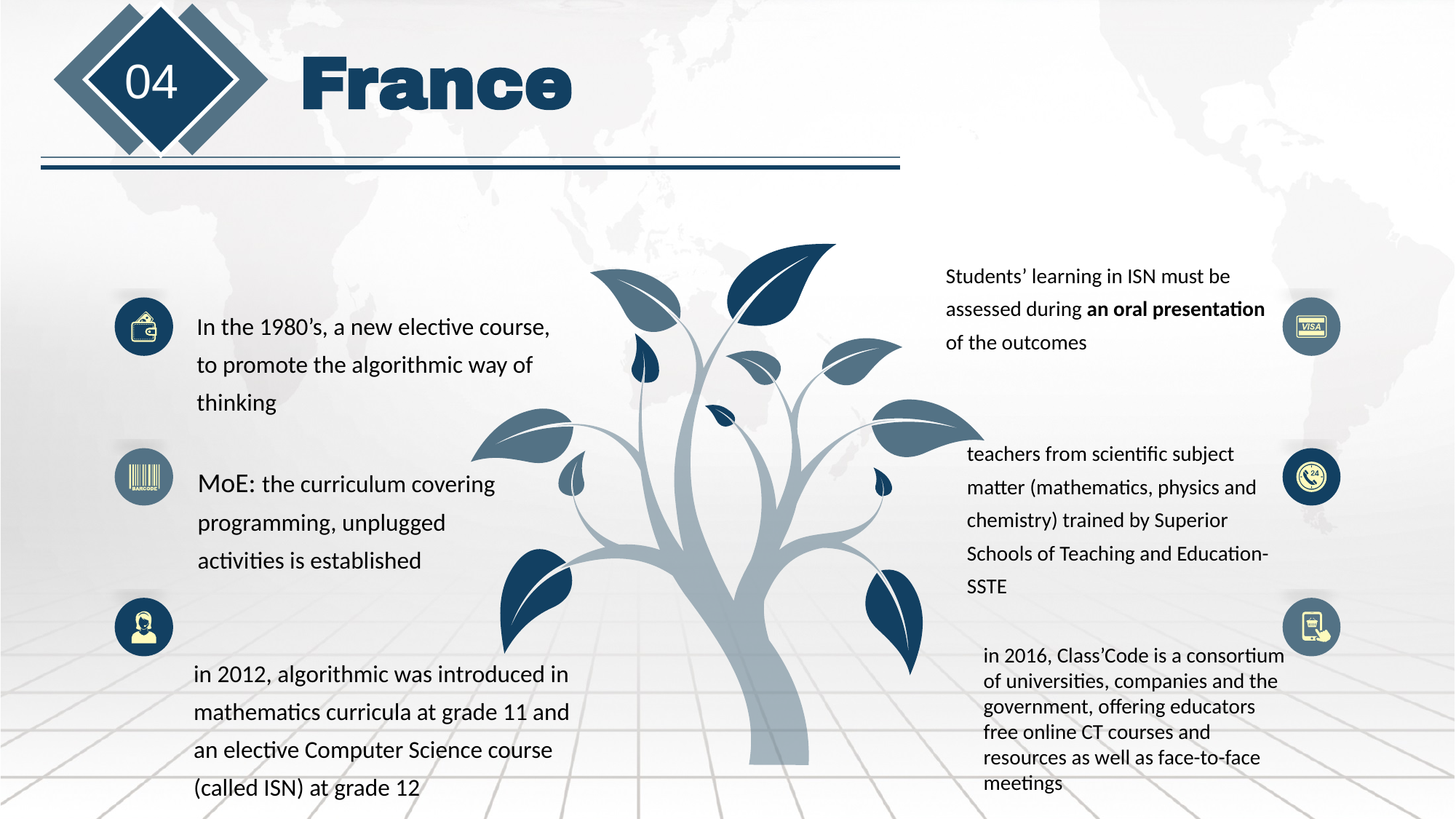

France
04

Students’ learning in ISN must be assessed during an oral presentation of the outcomes

In the 1980’s, a new elective course,  to promote the algorithmic way of thinking

teachers from scientific subject matter (mathematics, physics and chemistry) trained by Superior Schools of Teaching and Education-SSTE

MoE: the curriculum covering programming, unplugged activities is established

in 2016, Class’Code is a consortium of universities, companies and the government, offering educators free online CT courses and resources as well as face-to-face meetings
in 2012, algorithmic was introduced in mathematics curricula at grade 11 and an elective Computer Science course (called ISN) at grade 12